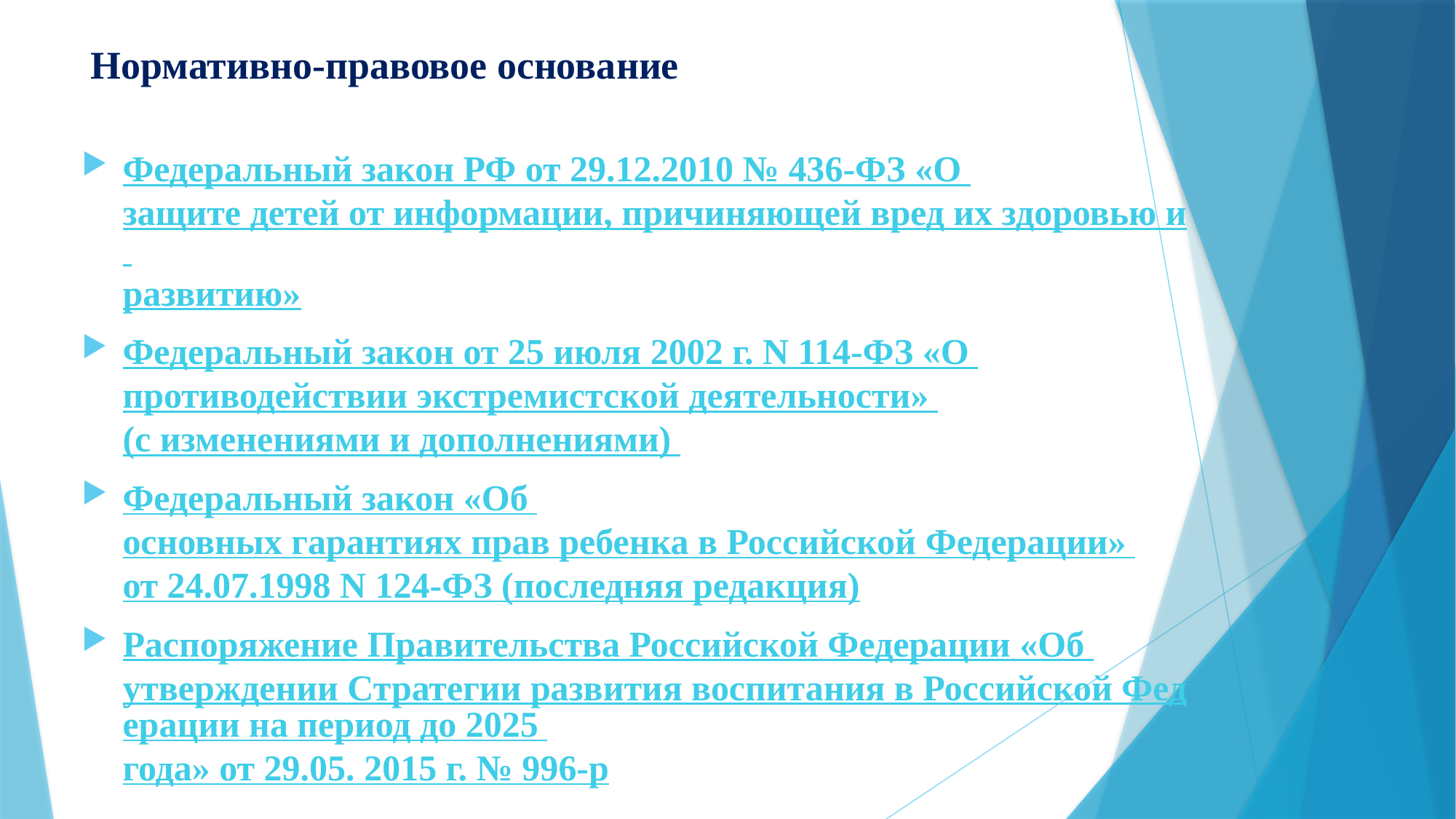

# Нормативно-правовое основание
Федеральный закон РФ от 29.12.2010 № 436-ФЗ «О защите детей от информации, причиняющей вред их здоровью и развитию»
Федеральный закон от 25 июля 2002 г. N 114-ФЗ «О противодействии экстремистской деятельности» (с изменениями и дополнениями)
Федеральный закон «Об основных гарантиях прав ребенка в Российской Федерации» от 24.07.1998 N 124-ФЗ (последняя редакция)
Распоряжение Правительства Российской Федерации «Об утверждении Стратегии развития воспитания в Российской Федерации на период до 2025 года» от 29.05. 2015 г. № 996-р